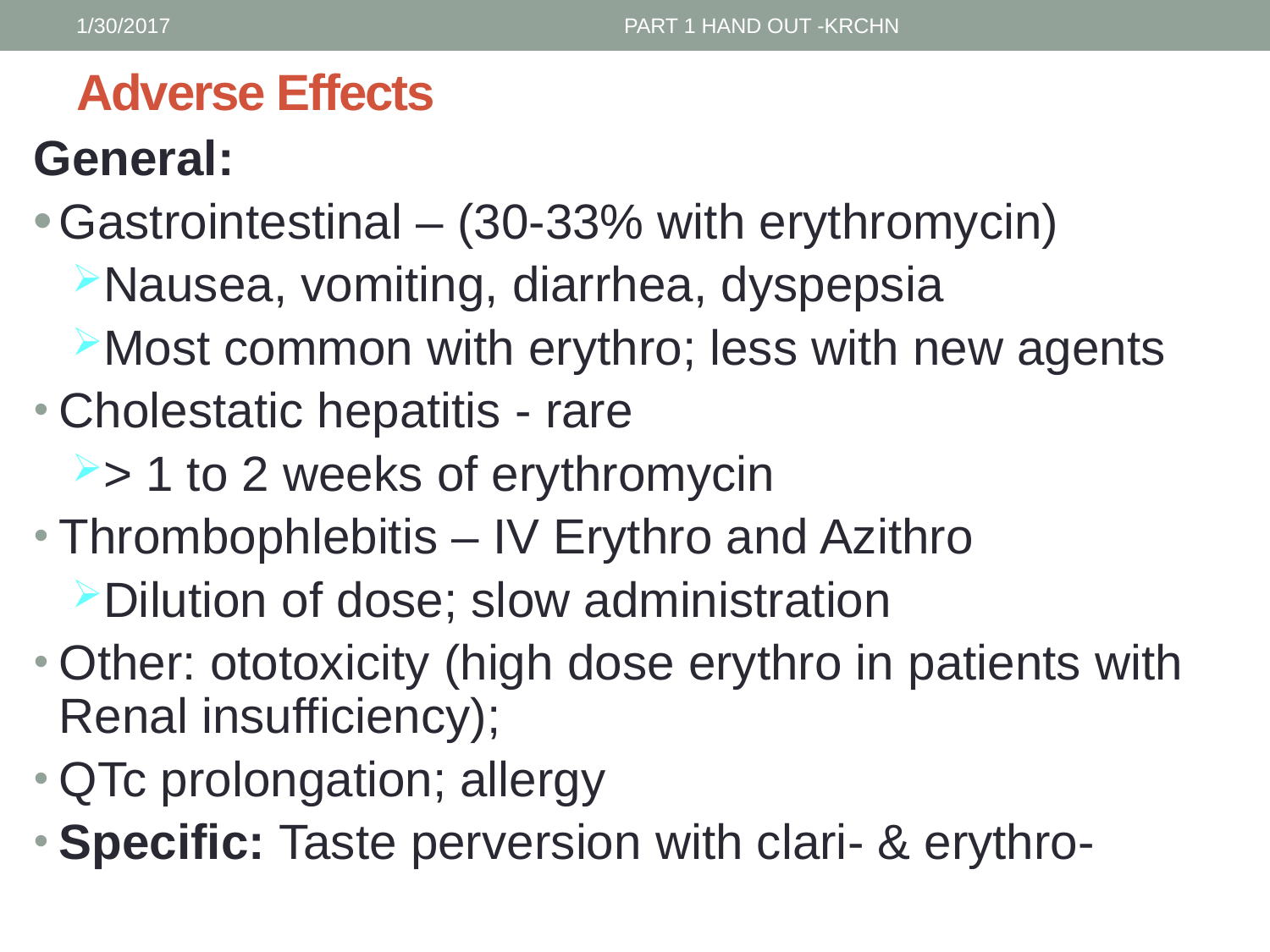

1/30/2017
PART 1 HAND OUT -KRCHN
# Adverse Effects
General:
Gastrointestinal – (30-33% with erythromycin)
Nausea, vomiting, diarrhea, dyspepsia
Most common with erythro; less with new agents
Cholestatic hepatitis - rare
> 1 to 2 weeks of erythromycin
Thrombophlebitis – IV Erythro and Azithro
Dilution of dose; slow administration
Other: ototoxicity (high dose erythro in patients with Renal insufficiency);
QTc prolongation; allergy
Specific: Taste perversion with clari- & erythro-